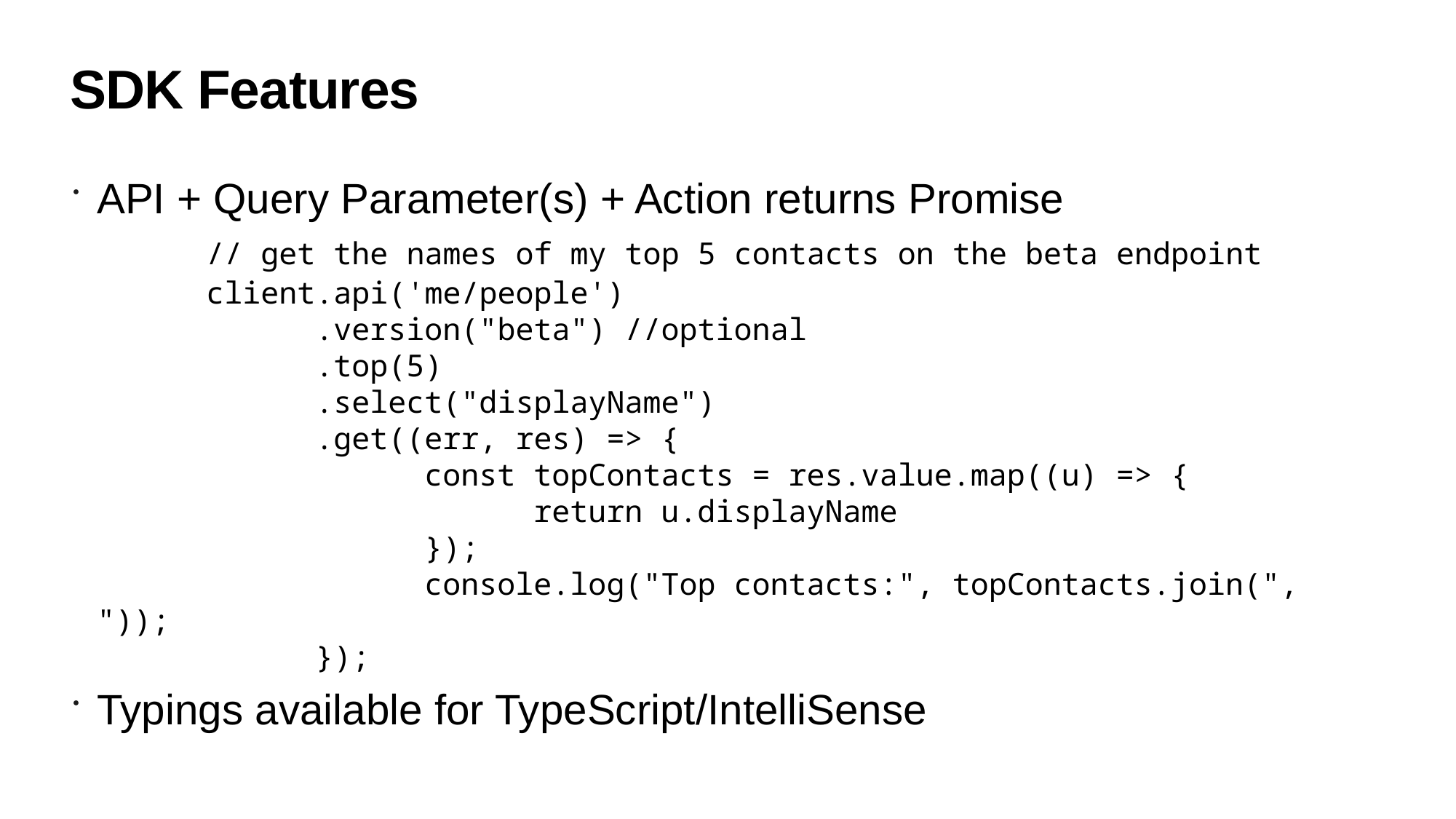

# SDK Features
API + Query Parameter(s) + Action returns Promise
	// get the names of my top 5 contacts on the beta endpoint
	client.api('me/people')
		.version("beta") //optional
		.top(5)
		.select("displayName")
		.get((err, res) => {
			const topContacts = res.value.map((u) => {
				return u.displayName
			});
			console.log("Top contacts:", topContacts.join(", "));
		});
Typings available for TypeScript/IntelliSense